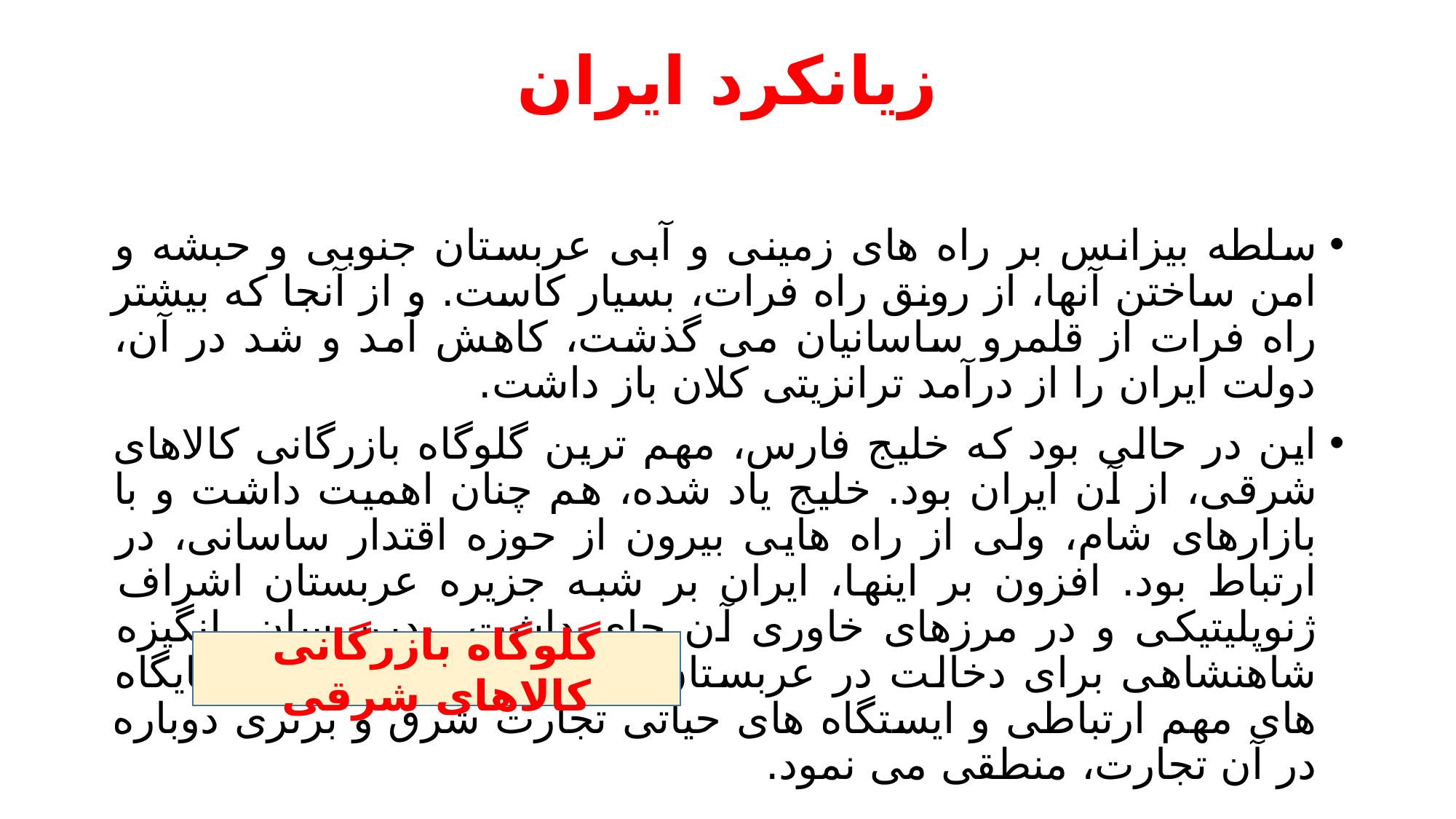

# زیانکرد ایران
سلطه بیزانس بر راه های زمینی و آبی عربستان جنوبی و حبشه و امن ساختن آنها، از رونق راه فرات، بسیار کاست. و از آنجا که بیشتر راه فرات از قلمرو ساسانیان می گذشت، کاهش آمد و شد در آن، دولت ایران را از درآمد ترانزیتی کلان باز داشت.
این در حالی بود که خلیج فارس، مهم ترین گلوگاه بازرگانی کالاهای شرقی، از آن ایران بود. خلیج یاد شده، هم چنان اهمیت داشت و با بازارهای شام، ولی از راه هایی بیرون از حوزه اقتدار ساسانی، در ارتباط بود. افزون بر اینها، ایران بر شبه جزیره عربستان اشراف ژنوپلیتیکی و در مرزهای خاوری آن جای داشت. بدین سان، انگیزه شاهنشاهی برای دخالت در عربستان، و با هدف دستیابی به جایگاه های مهم ارتباطی و ایستگاه های حیاتی تجارت شرق و برتری دوباره در آن تجارت، منطقی می نمود.
گلوگاه بازرگانی کالاهای شرقی